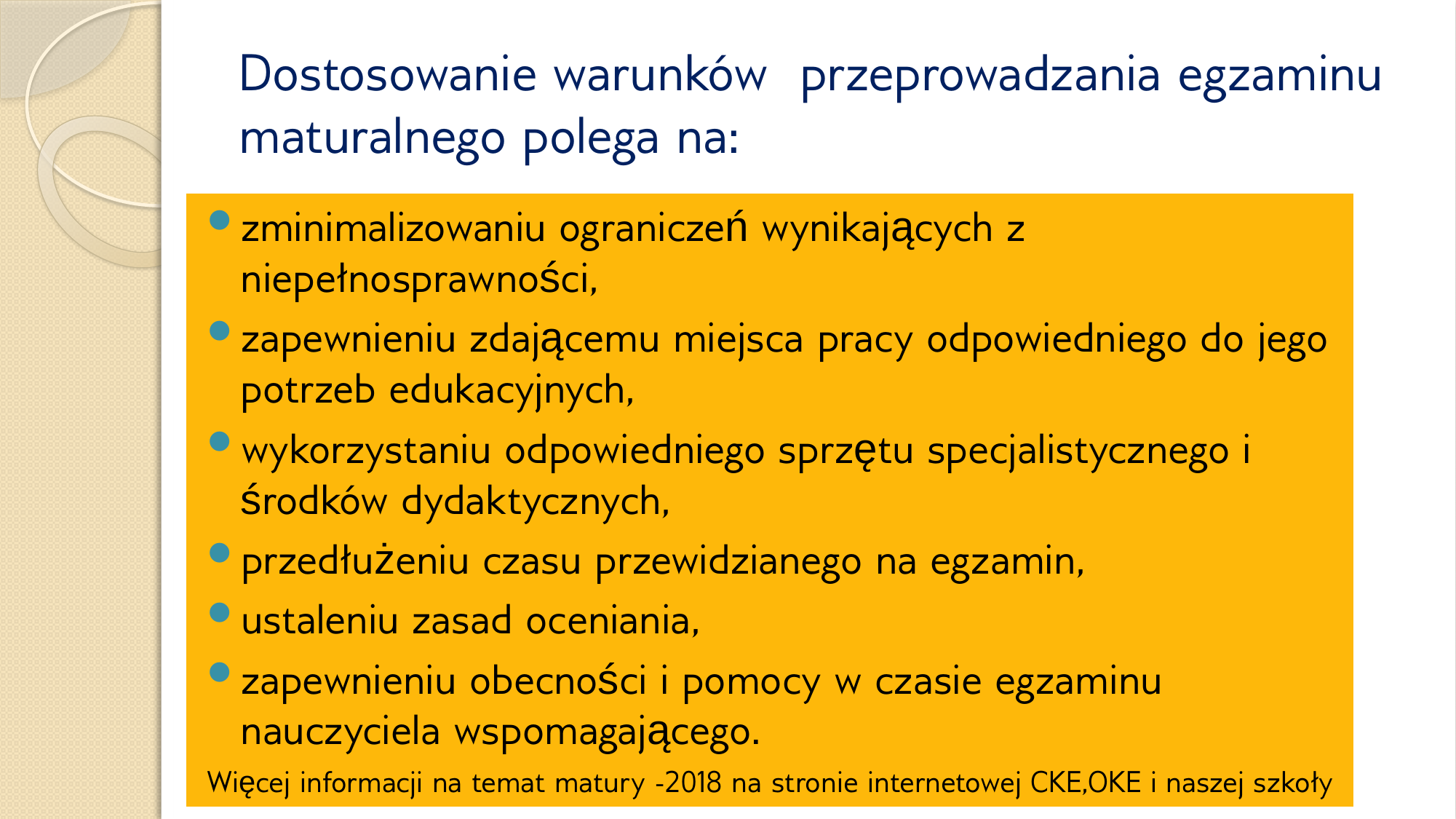

# Dostosowanie warunków  przeprowadzania egzaminu maturalnego polega na:
zminimalizowaniu ograniczeń wynikających z niepełnosprawności,
zapewnieniu zdającemu miejsca pracy odpowiedniego do jego potrzeb edukacyjnych,
wykorzystaniu odpowiedniego sprzętu specjalistycznego i środków dydaktycznych,
przedłużeniu czasu przewidzianego na egzamin,
ustaleniu zasad oceniania,
zapewnieniu obecności i pomocy w czasie egzaminu nauczyciela wspomagającego.
Więcej informacji na temat matury -2018 na stronie internetowej CKE,OKE i naszej szkoły